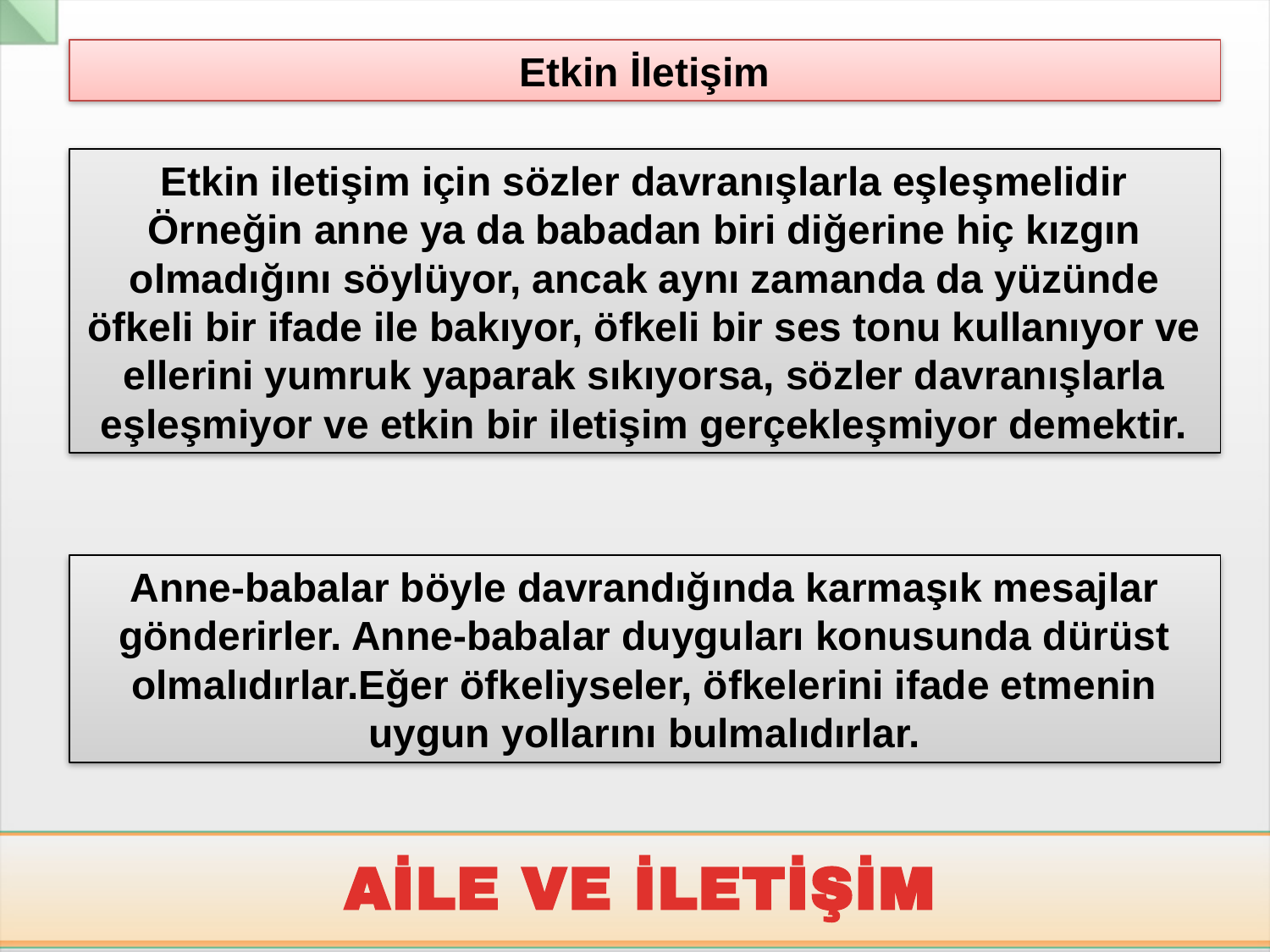

Etkin İletişim
Etkin iletişim için sözler davranışlarla eşleşmelidir
Örneğin anne ya da babadan biri diğerine hiç kızgın olmadığını söylüyor, ancak aynı zamanda da yüzünde öfkeli bir ifade ile bakıyor, öfkeli bir ses tonu kullanıyor ve ellerini yumruk yaparak sıkıyorsa, sözler davranışlarla eşleşmiyor ve etkin bir iletişim gerçekleşmiyor demektir.
Anne-babalar böyle davrandığında karmaşık mesajlar gönderirler. Anne-babalar duyguları konusunda dürüst olmalıdırlar.Eğer öfkeliyseler, öfkelerini ifade etmenin uygun yollarını bulmalıdırlar.
AİLE VE İLETİŞİM